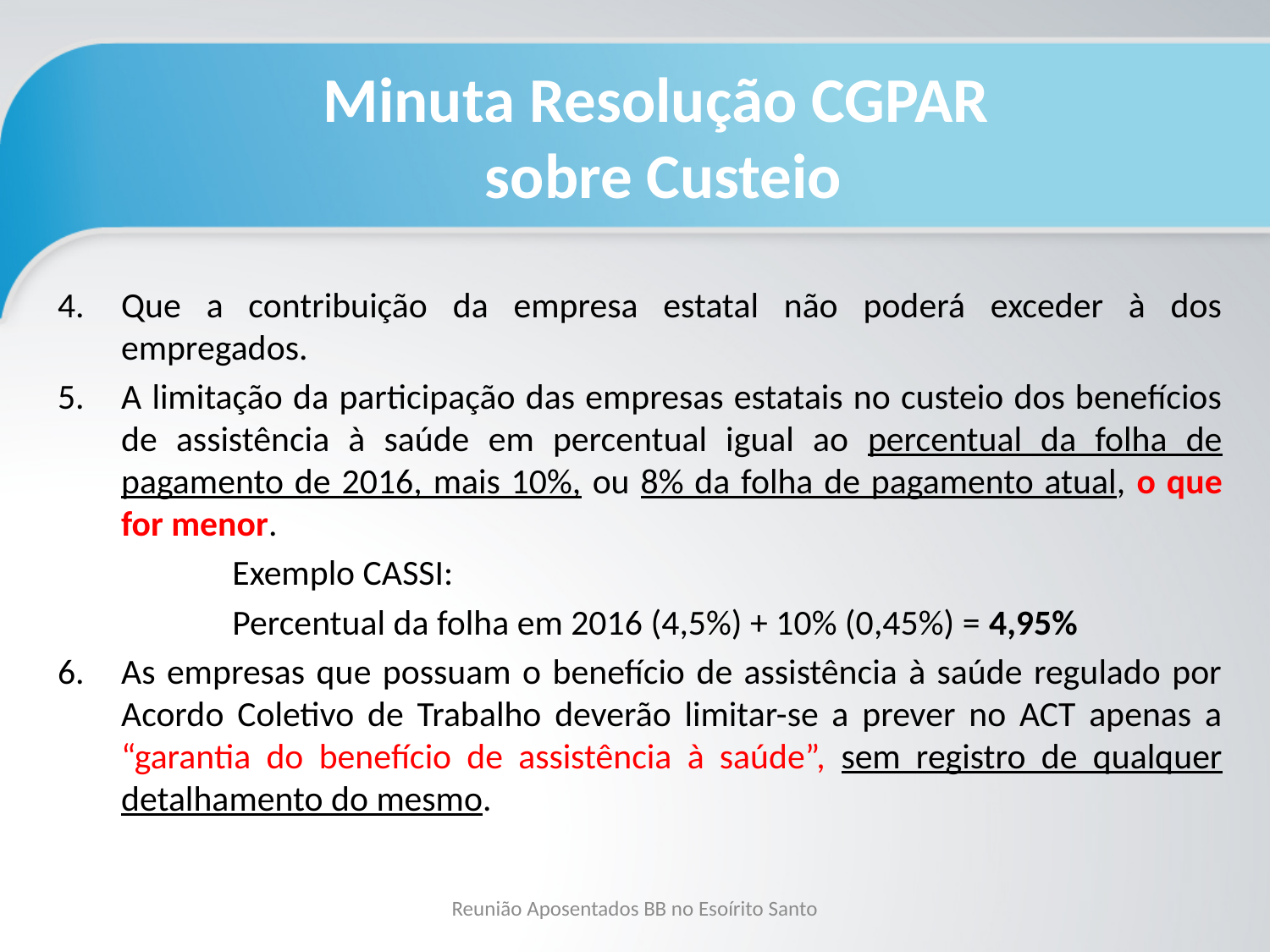

# Minuta Resolução CGPAR sobre Custeio

Que a contribuição da empresa estatal não poderá exceder à dos empregados.
A limitação da participação das empresas estatais no custeio dos benefícios de assistência à saúde em percentual igual ao percentual da folha de pagamento de 2016, mais 10%, ou 8% da folha de pagamento atual, o que for menor.
Exemplo CASSI:
Percentual da folha em 2016 (4,5%) + 10% (0,45%) = 4,95%
As empresas que possuam o benefício de assistência à saúde regulado por Acordo Coletivo de Trabalho deverão limitar-se a prever no ACT apenas a “garantia do benefício de assistência à saúde”, sem registro de qualquer detalhamento do mesmo.

Reunião Aposentados BB no Esoírito Santo